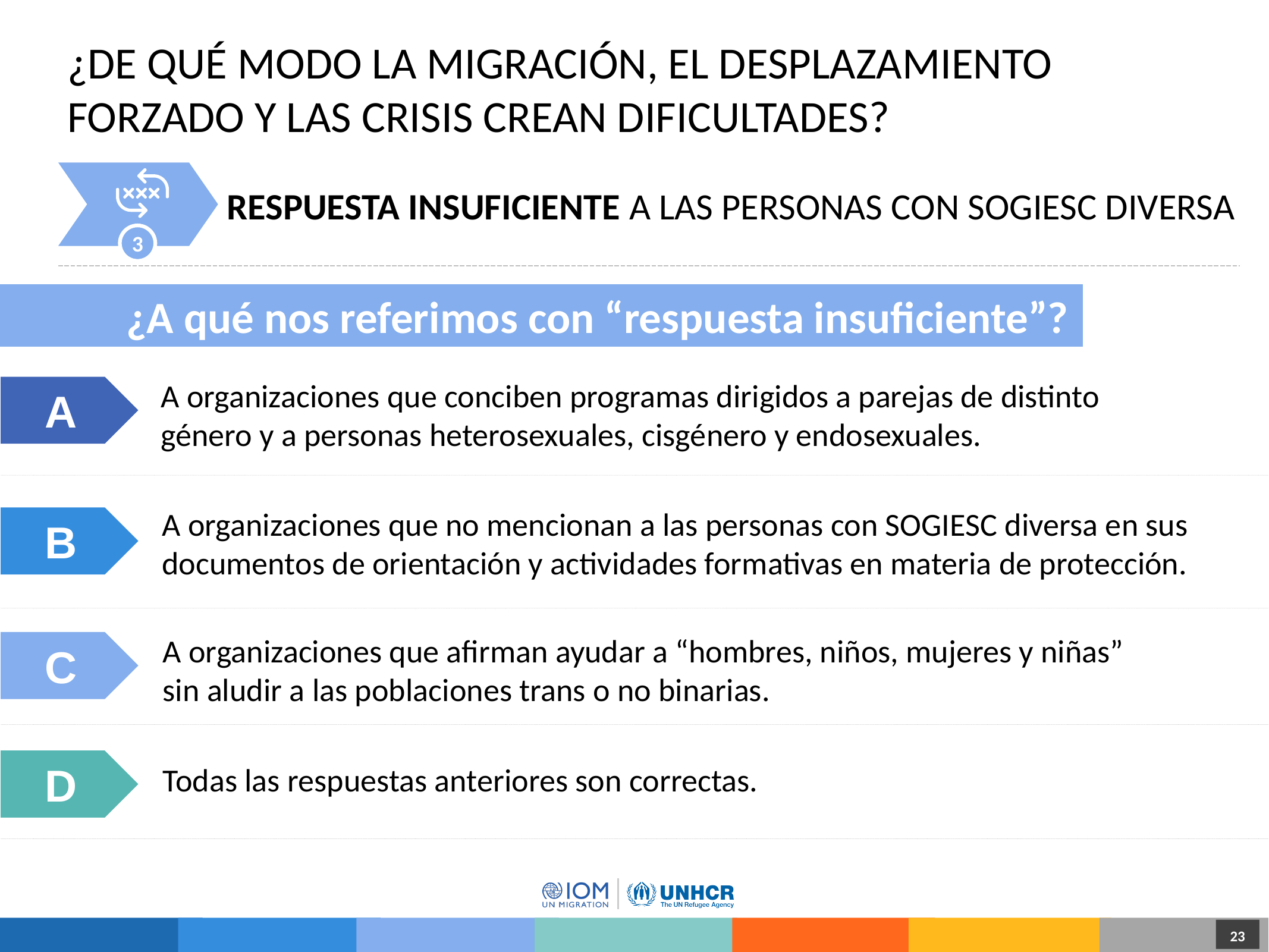

# ¿De qué modo la migración, el desplazamiento forzado y las crisis crean dificultades?

3
RESPUESTA INSUFICIENTE A LAS PERSONAS CON SOGIESC DIVERSA
¿A qué nos referimos con “respuesta insuficiente”?

A organizaciones que conciben programas dirigidos a parejas de distinto género y a personas heterosexuales, cisgénero y endosexuales.
A

A organizaciones que no mencionan a las personas con SOGIESC diversa en sus documentos de orientación y actividades formativas en materia de protección.
B

A organizaciones que afirman ayudar a “hombres, niños, mujeres y niñas” sin aludir a las poblaciones trans o no binarias.
C

D
Todas las respuestas anteriores son correctas.

23